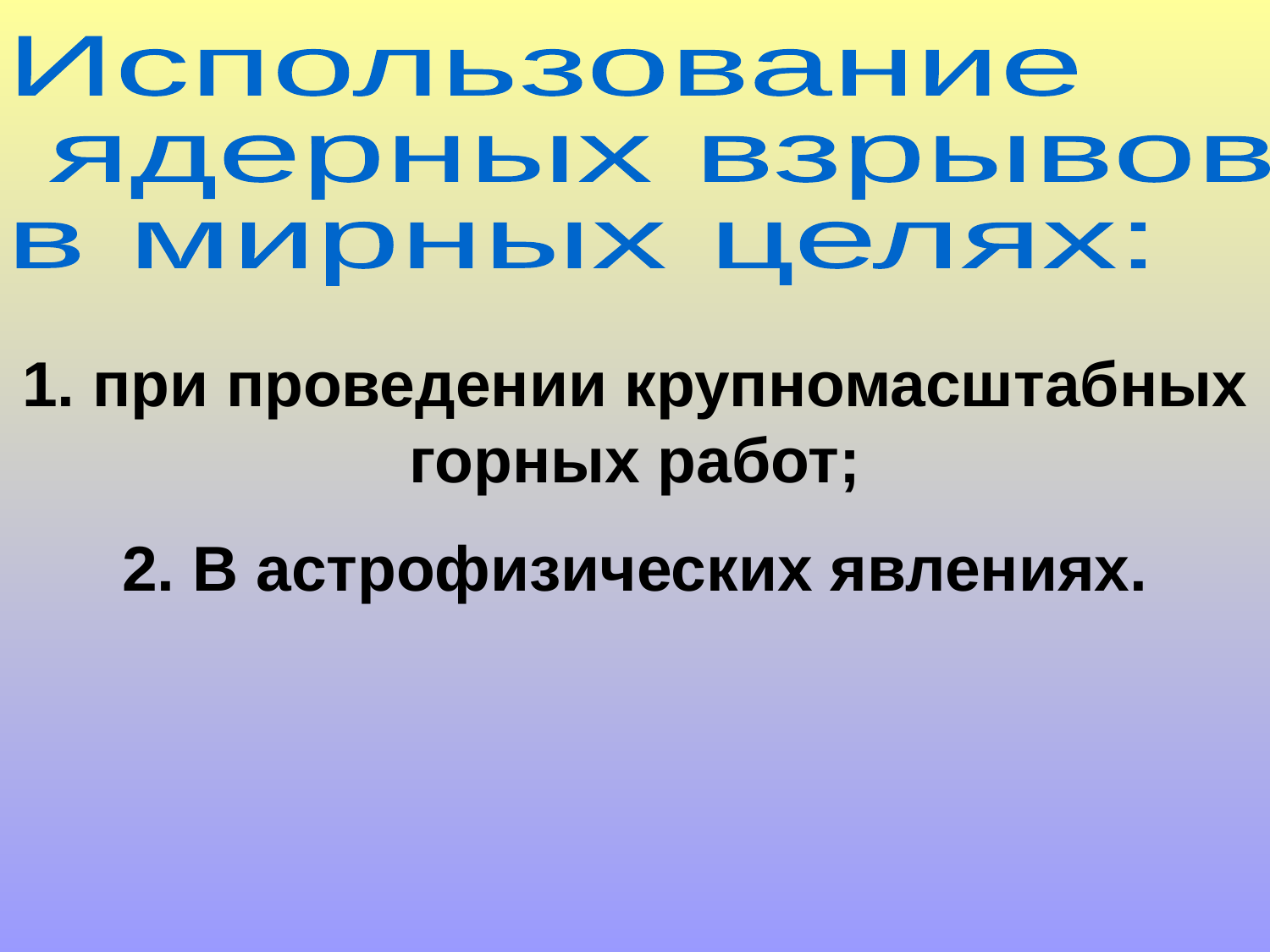

Использование
 ядерных взрывов
в мирных целях:
1. при проведении крупномасштабных горных работ;
2. В астрофизических явлениях.